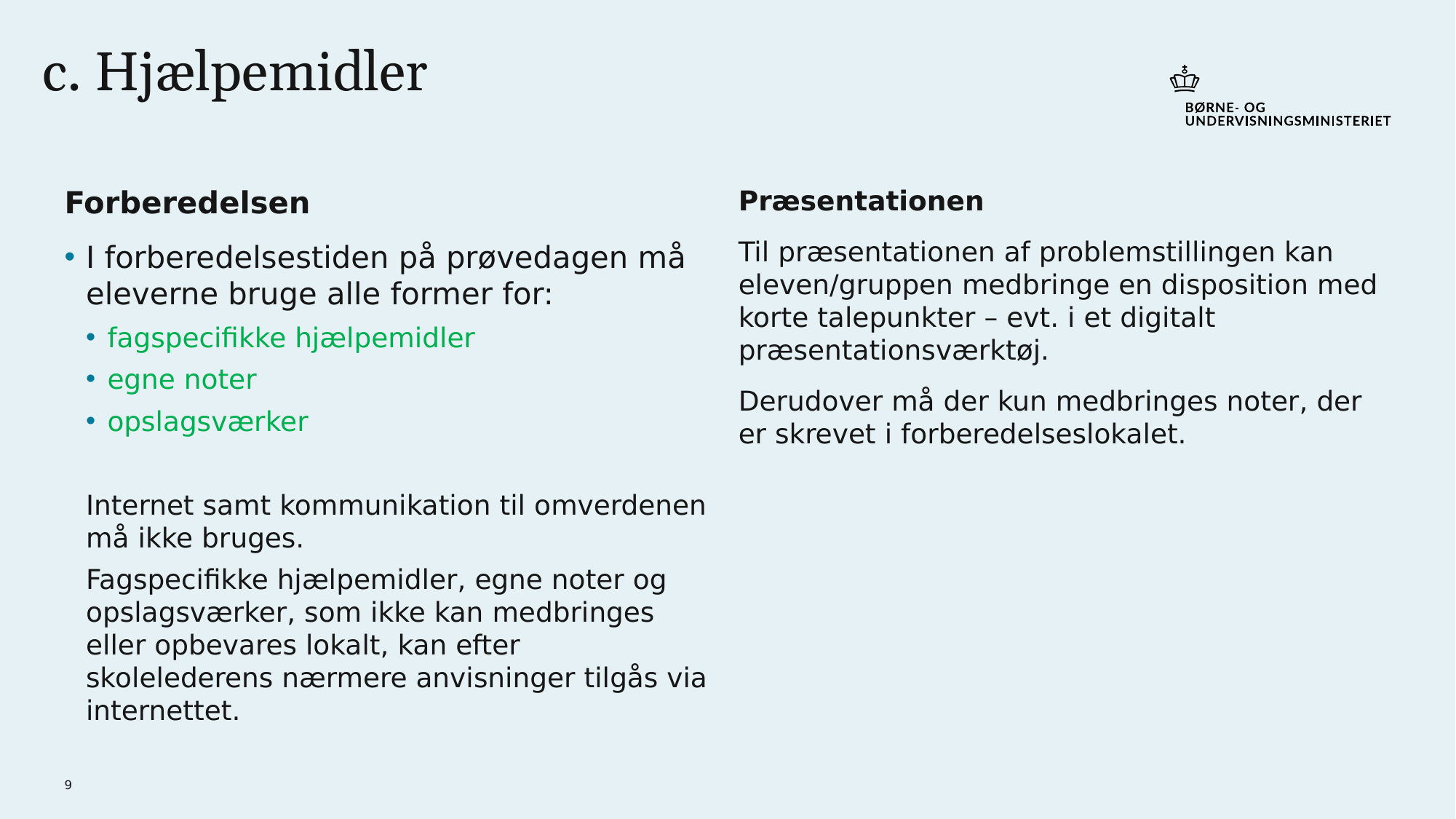

# c. Hjælpemidler
Forberedelsen
I forberedelsestiden på prøvedagen må eleverne bruge alle former for:
fagspecifikke hjælpemidler
egne noter
opslagsværker

Internet samt kommunikation til omverdenen må ikke bruges.
Fagspecifikke hjælpemidler, egne noter og opslagsværker, som ikke kan medbringes eller opbevares lokalt, kan efter skolelederens nærmere anvisninger tilgås via internettet.
Præsentationen
Til præsentationen af problemstillingen kan eleven/gruppen medbringe en disposition med korte talepunkter – evt. i et digitalt præsentationsværktøj.
Derudover må der kun medbringes noter, der er skrevet i forberedelseslokalet.
9